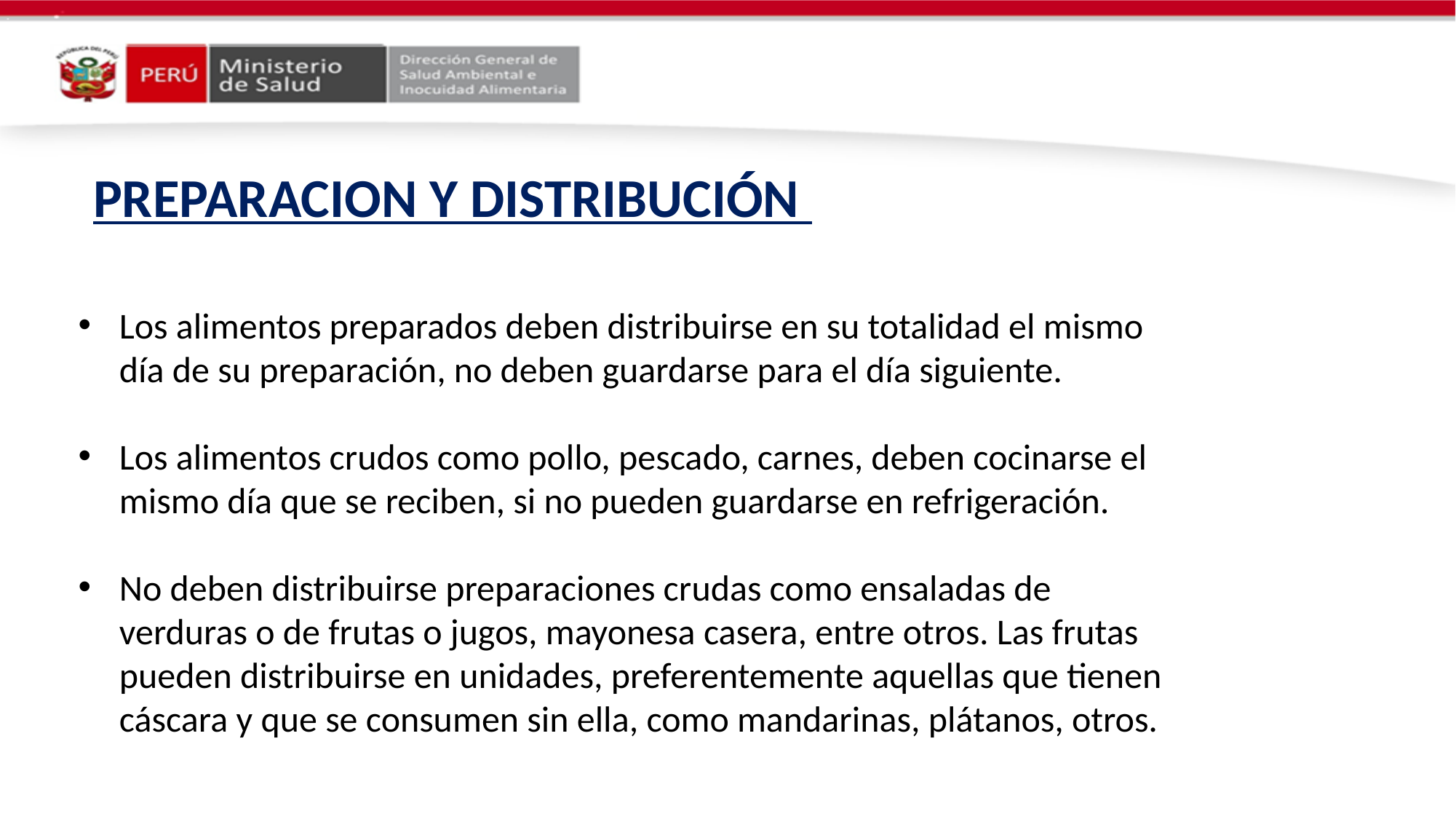

PREPARACION Y DISTRIBUCIÓN
Los alimentos preparados deben distribuirse en su totalidad el mismo día de su preparación, no deben guardarse para el día siguiente.

Los alimentos crudos como pollo, pescado, carnes, deben cocinarse el mismo día que se reciben, si no pueden guardarse en refrigeración.

No deben distribuirse preparaciones crudas como ensaladas de verduras o de frutas o jugos, mayonesa casera, entre otros. Las frutas pueden distribuirse en unidades, preferentemente aquellas que tienen cáscara y que se consumen sin ella, como mandarinas, plátanos, otros.